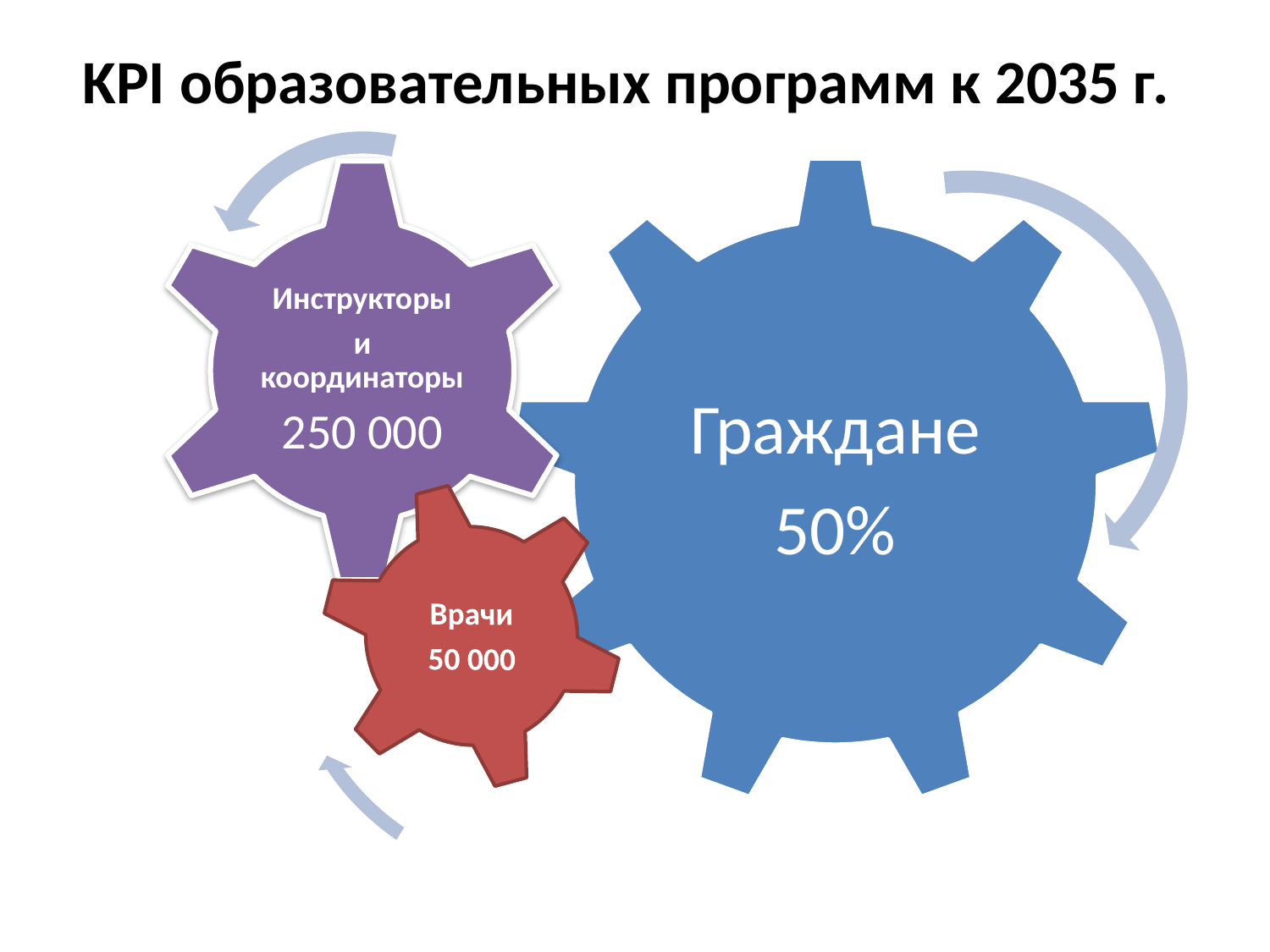

# KPI образовательных программ к 2035 г.

Граждане
50%

Инструкторы
и координаторы
250 000

Врачи
50 000